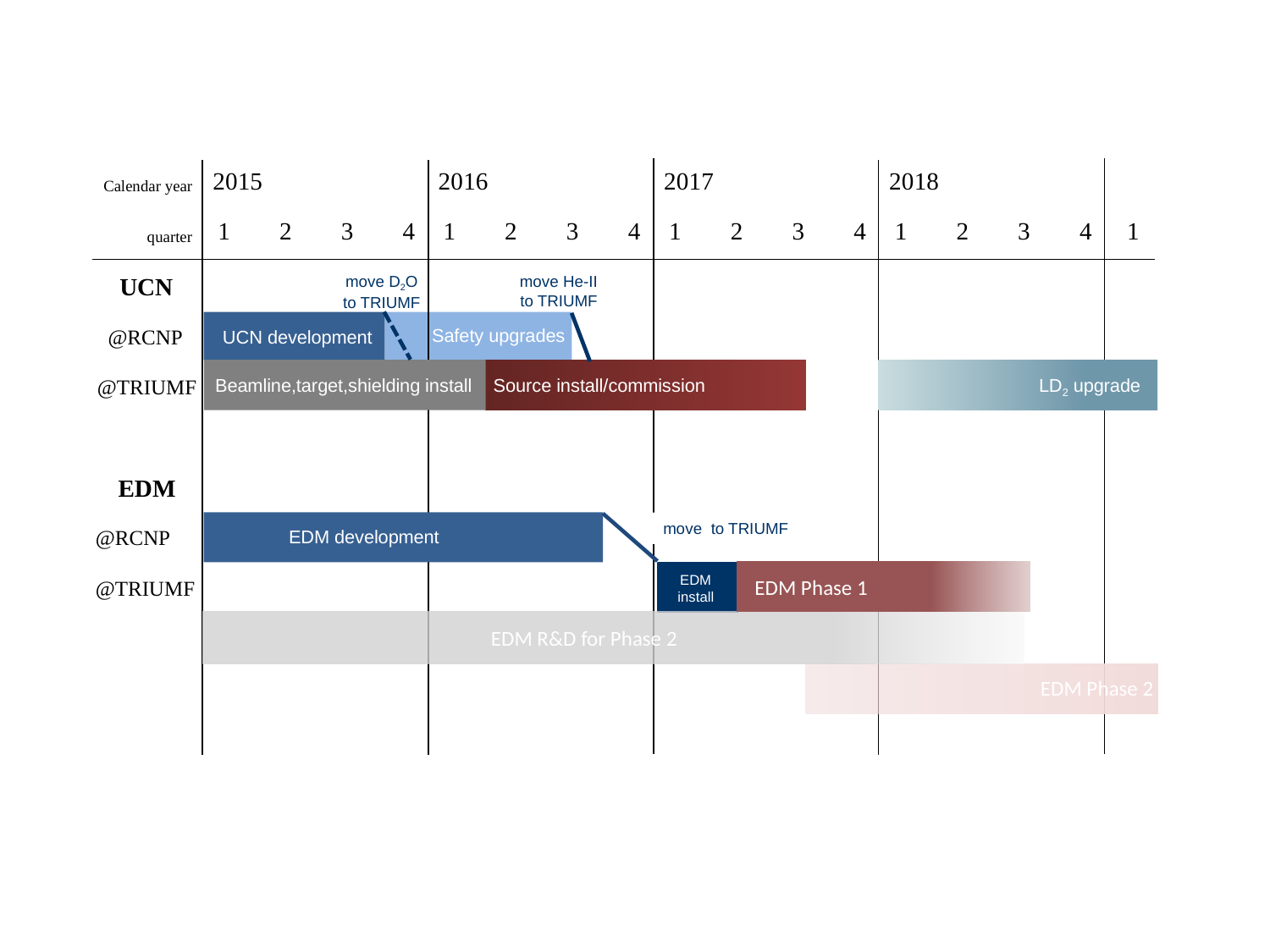

4
1        2        3        4
1        2        3        4
1        2        3        4
1        2        3        4
1
2015
2016
2017
2018
Calendar year

quarter
UCN
  @RCNP

@TRIUMF
EDM
  @RCNP

  @TRIUMF
move D2O
to TRIUMF
move He-II
to TRIUMF

Safety upgrades
UCN development

LD2 upgrade
Beamline,target,shielding install
Source install/commission

move  to TRIUMF
EDM development

EDM
install
EDM Phase 1

EDM R&D for Phase 2

EDM Phase 2